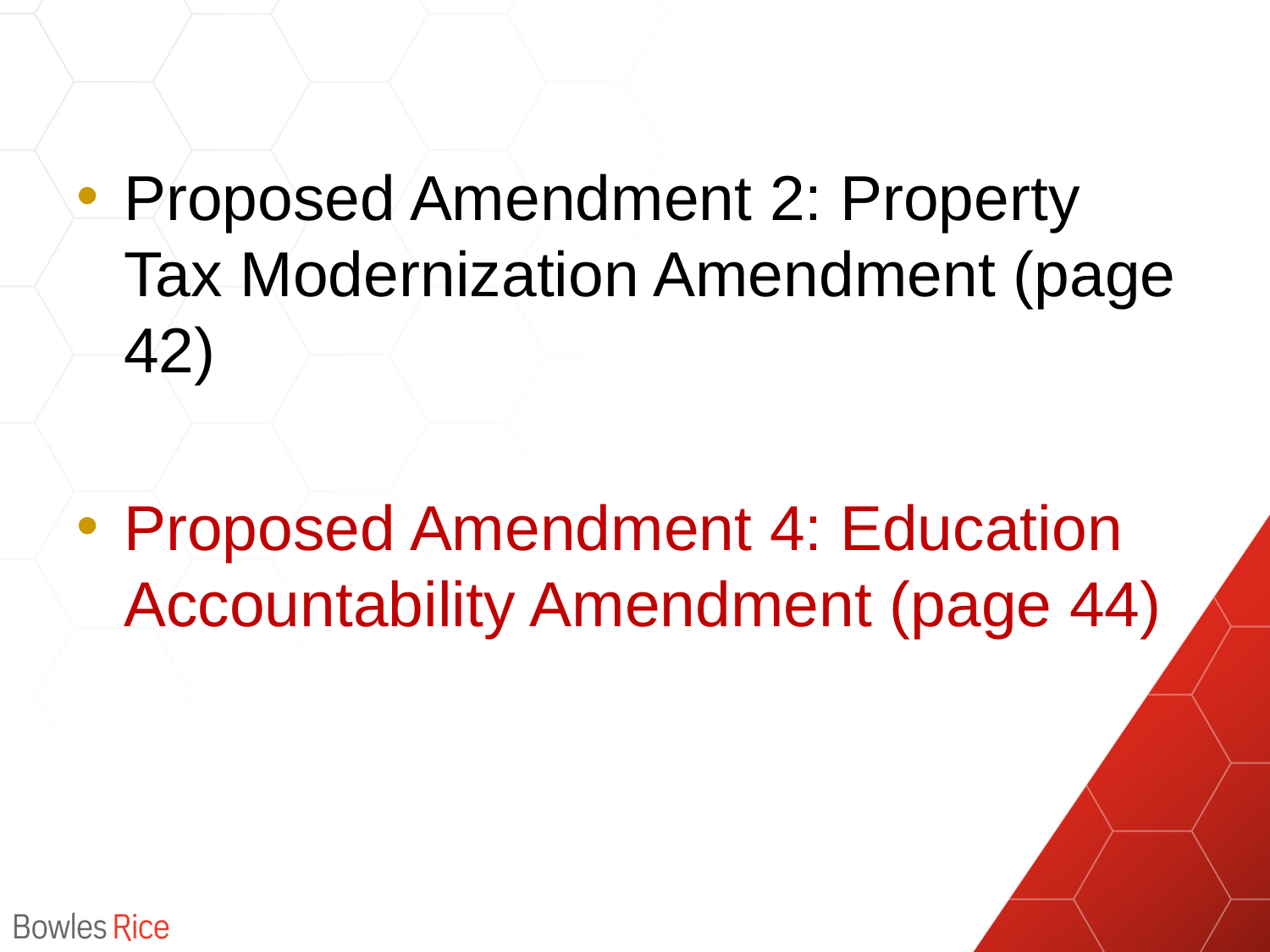

#
Proposed Amendment 2: Property Tax Modernization Amendment (page 42)

Proposed Amendment 4: Education Accountability Amendment (page 44)